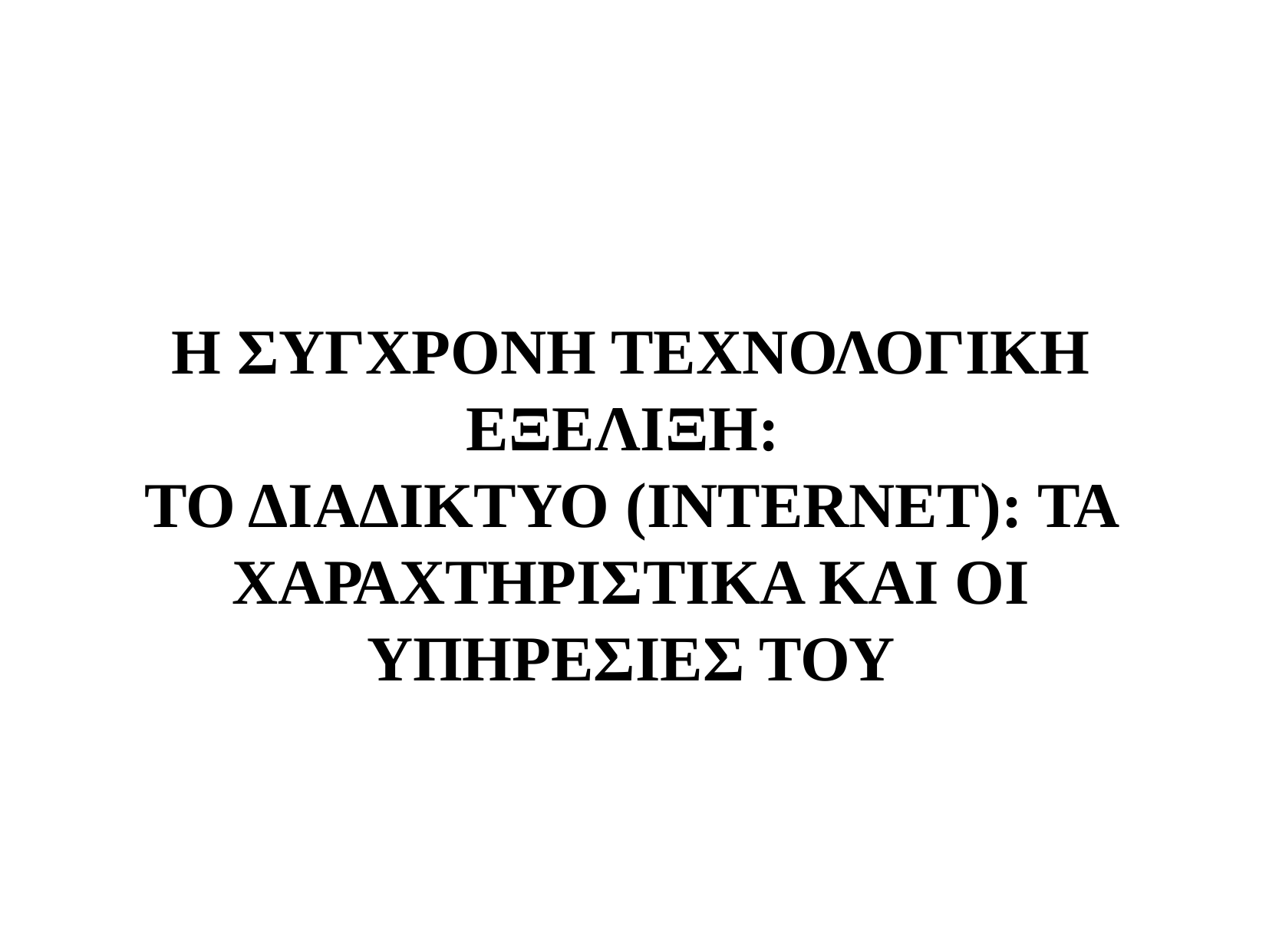

Η ΣΥΓΧΡΟΝΗ ΤΕΧΝΟΛΟΓΙΚΗ ΕΞΕΛΙΞΗ:
ΤΟ ΔΙΑΔΙΚΤΥΟ (INTERNET): ΤΑ ΧΑΡΑΧΤΗΡΙΣΤΙΚΑ ΚΑΙ ΟΙ ΥΠΗΡΕΣΙΕΣ ΤΟΥ